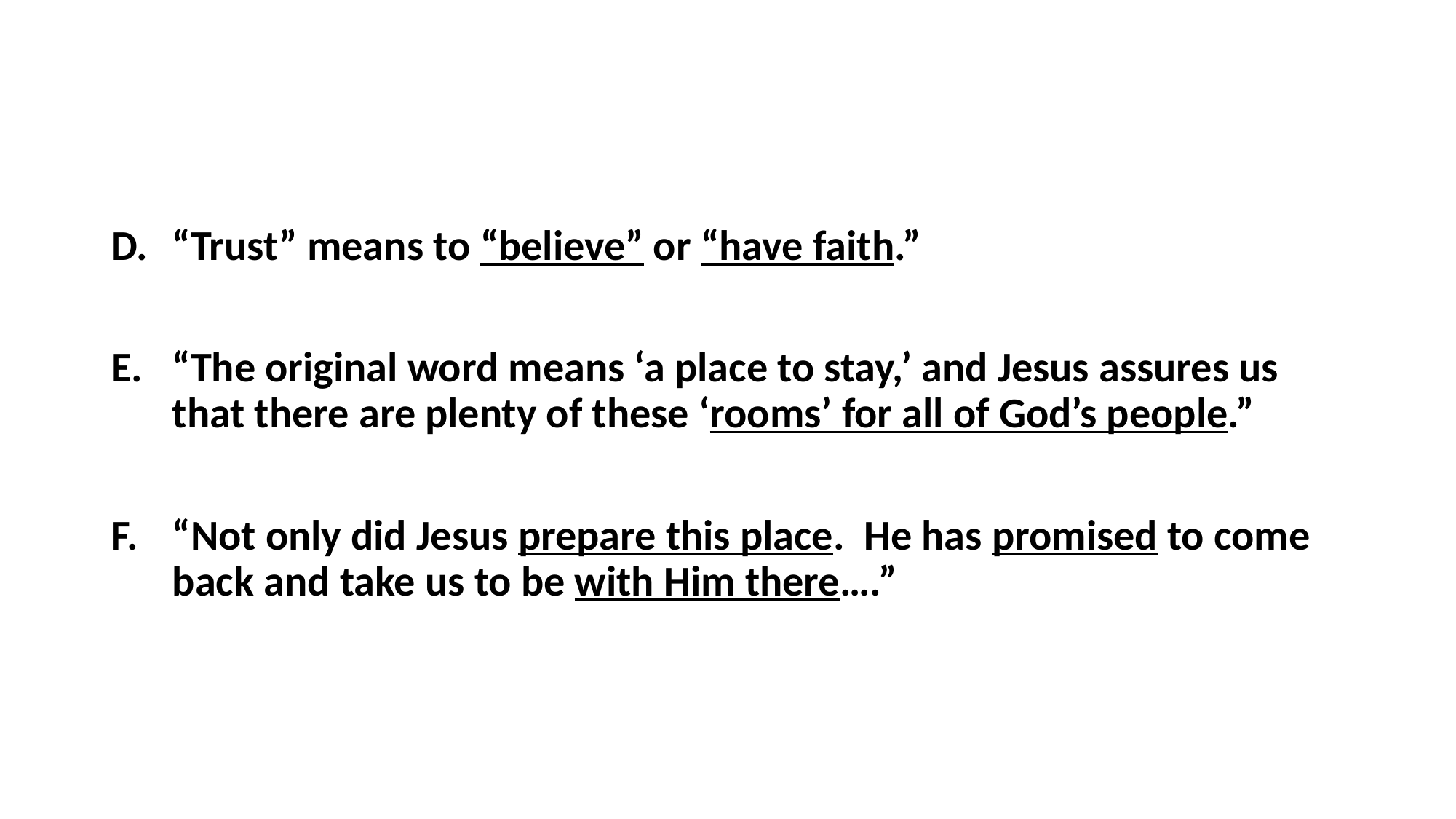

#
“Trust” means to “believe” or “have faith.”

“The original word means ‘a place to stay,’ and Jesus assures us that there are plenty of these ‘rooms’ for all of God’s people.”

“Not only did Jesus prepare this place.  He has promised to come back and take us to be with Him there….”